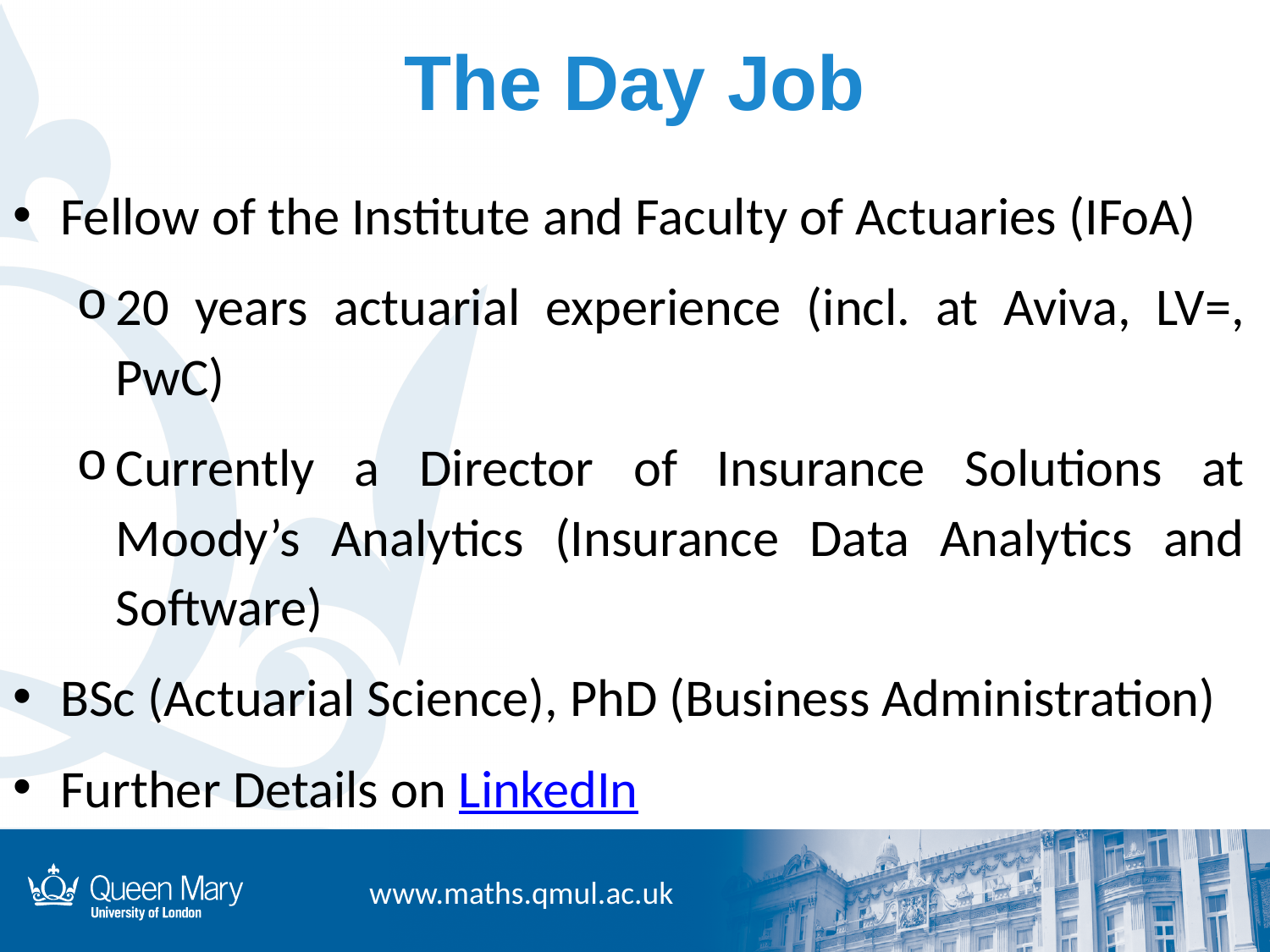

# The Day Job
Fellow of the Institute and Faculty of Actuaries (IFoA)
20 years actuarial experience (incl. at Aviva, LV=, PwC)
Currently a Director of Insurance Solutions at Moody’s Analytics (Insurance Data Analytics and Software)
BSc (Actuarial Science), PhD (Business Administration)
Further Details on LinkedIn